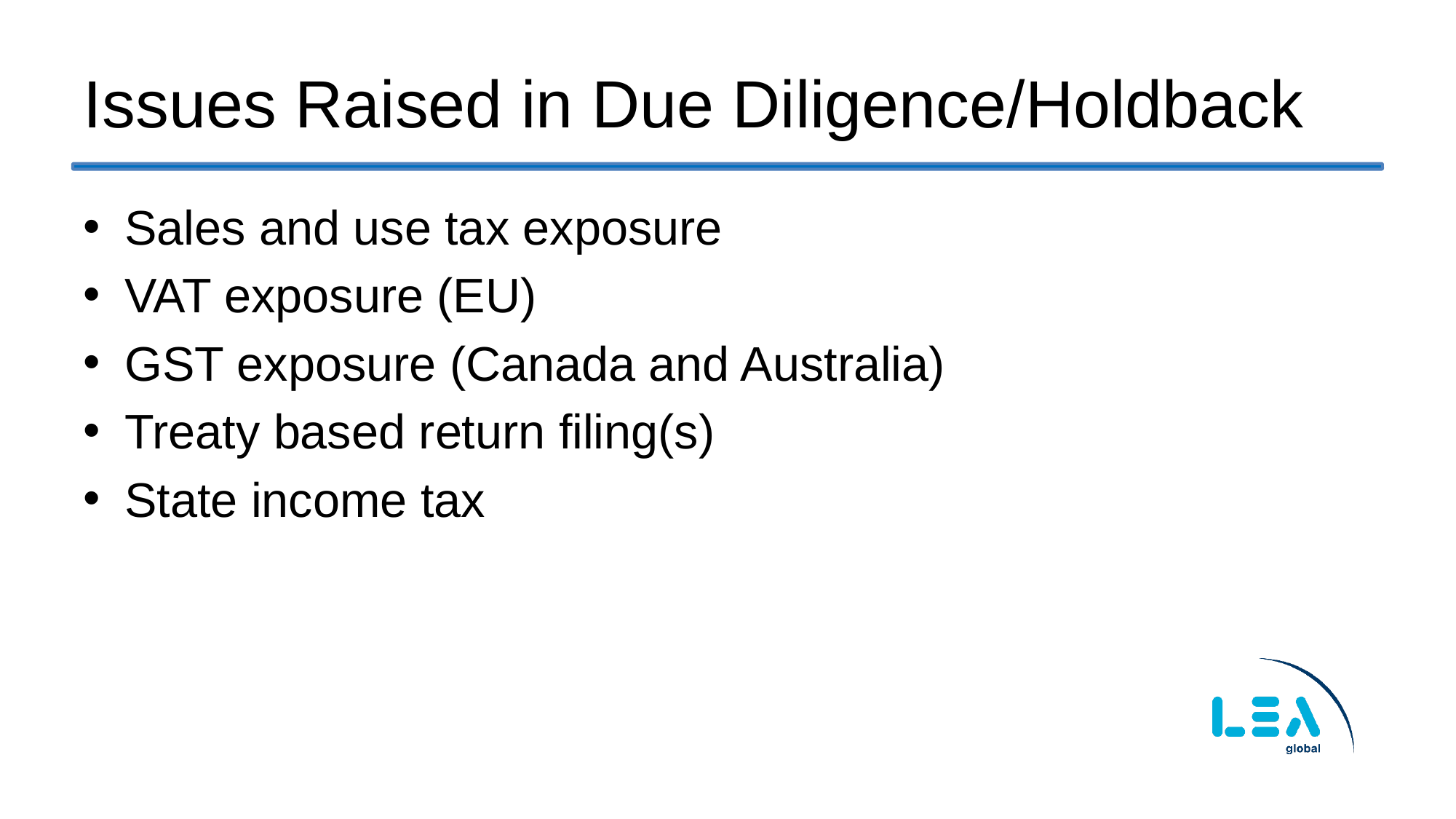

# Issues Raised in Due Diligence/Holdback
Sales and use tax exposure
VAT exposure (EU)
GST exposure (Canada and Australia)
Treaty based return filing(s)
State income tax